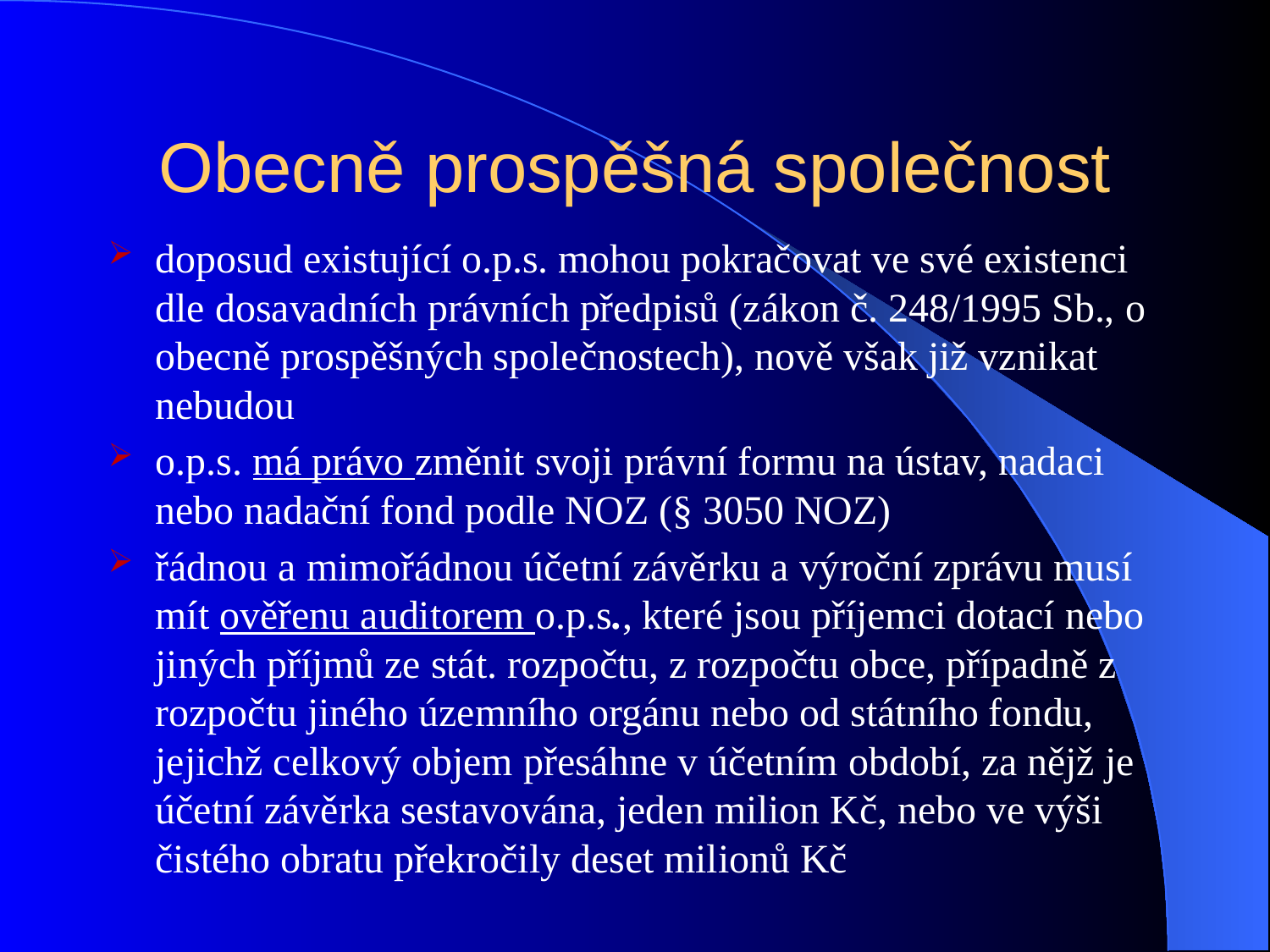

# Obecně prospěšná společnost
doposud existující o.p.s. mohou pokračovat ve své existenci dle dosavadních právních předpisů (zákon č. 248/1995 Sb., o obecně prospěšných společnostech), nově však již vznikat nebudou
o.p.s. má právo změnit svoji právní formu na ústav, nadaci nebo nadační fond podle NOZ (§ 3050 NOZ)
řádnou a mimořádnou účetní závěrku a výroční zprávu musí mít ověřenu auditorem o.p.s., které jsou příjemci dotací nebo jiných příjmů ze stát. rozpočtu, z rozpočtu obce, případně z rozpočtu jiného územního orgánu nebo od státního fondu, jejichž celkový objem přesáhne v účetním období, za nějž je účetní závěrka sestavována, jeden milion Kč, nebo ve výši čistého obratu překročily deset milionů Kč